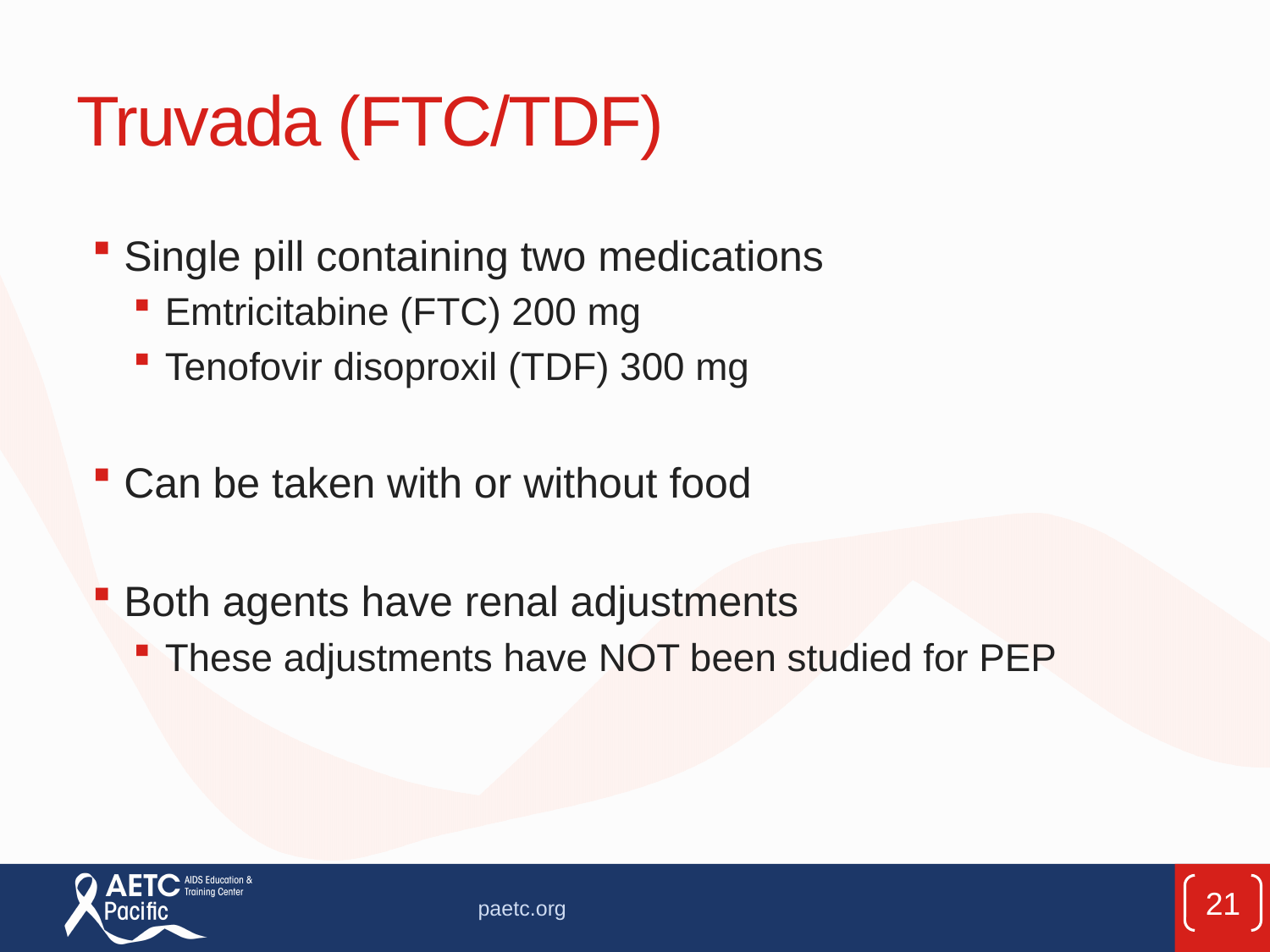

# Truvada (FTC/TDF)
Single pill containing two medications
Emtricitabine (FTC) 200 mg
Tenofovir disoproxil (TDF) 300 mg

Can be taken with or without food

Both agents have renal adjustments
These adjustments have NOT been studied for PEP
21
paetc.org